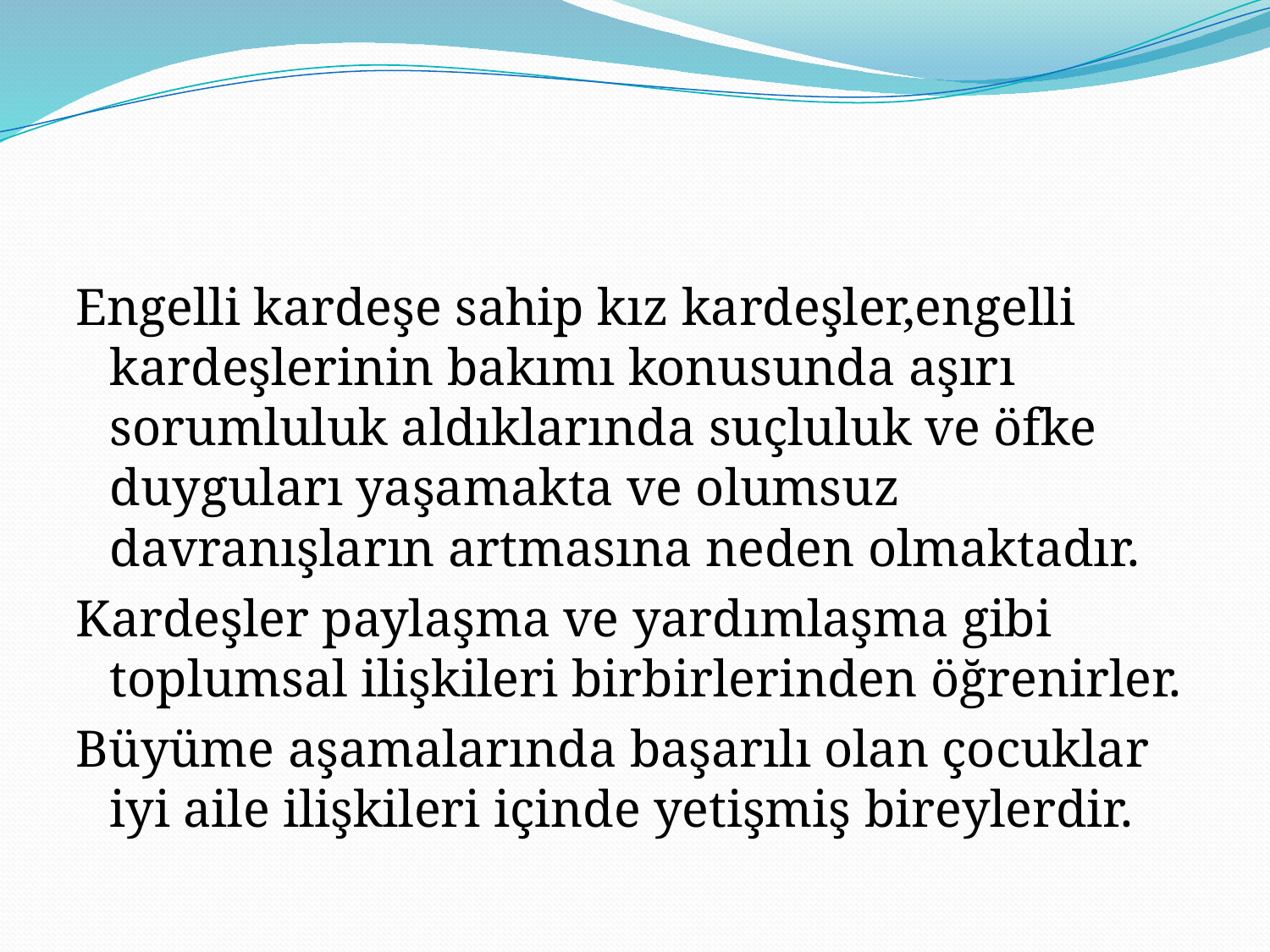

#
Engelli kardeşe sahip kız kardeşler,engelli kardeşlerinin bakımı konusunda aşırı sorumluluk aldıklarında suçluluk ve öfke duyguları yaşamakta ve olumsuz davranışların artmasına neden olmaktadır.
Kardeşler paylaşma ve yardımlaşma gibi toplumsal ilişkileri birbirlerinden öğrenirler.
Büyüme aşamalarında başarılı olan çocuklar iyi aile ilişkileri içinde yetişmiş bireylerdir.